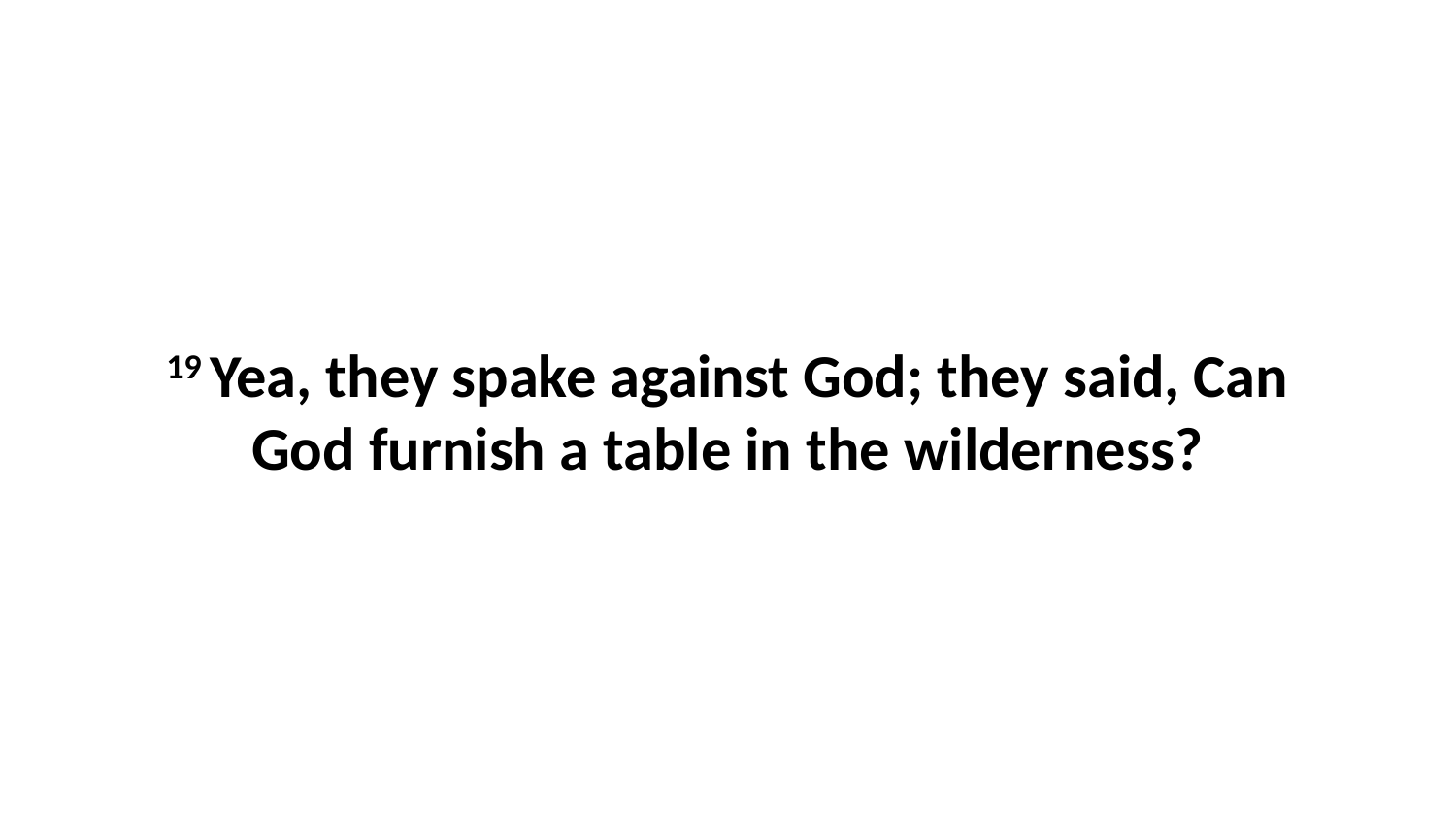

19 Yea, they spake against God; they said, Can God furnish a table in the wilderness?